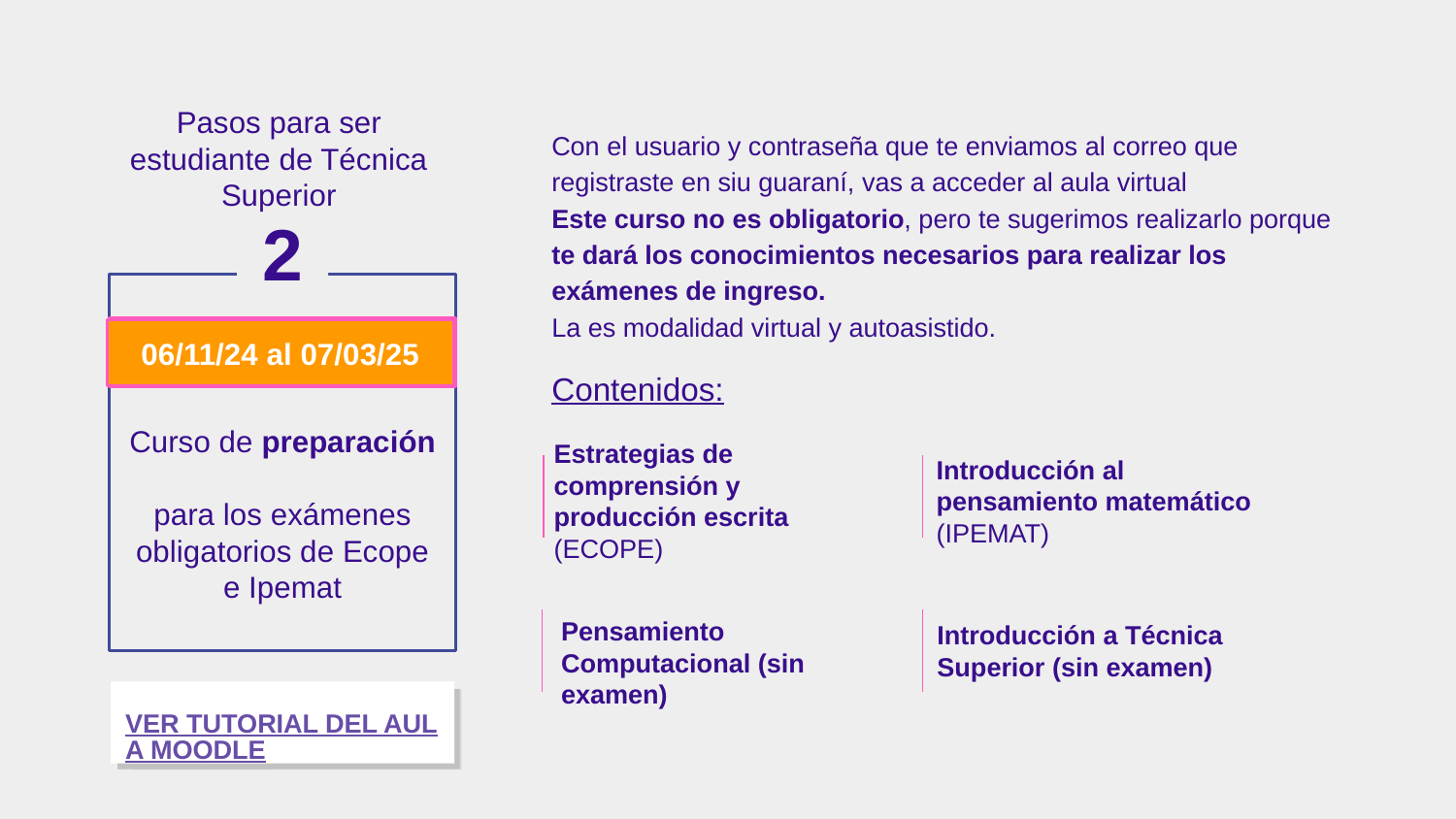

Pasos para ser estudiante de Técnica Superior
Con el usuario y contraseña que te enviamos al correo que registraste en siu guaraní, vas a acceder al aula virtual
Este curso no es obligatorio, pero te sugerimos realizarlo porque te dará los conocimientos necesarios para realizar los exámenes de ingreso.
La es modalidad virtual y autoasistido.
2

06/11/24 al 07/03/25
27/05/24 al 28/06/24
Contenidos:
Curso de preparación
para los exámenes obligatorios de Ecope e Ipemat
Estrategias de comprensión y producción escrita (ECOPE)
Introducción al pensamiento matemático (IPEMAT)
Pensamiento Computacional (sin examen)
Introducción a Técnica Superior (sin examen)
VER TUTORIAL DEL AULA MOODLE